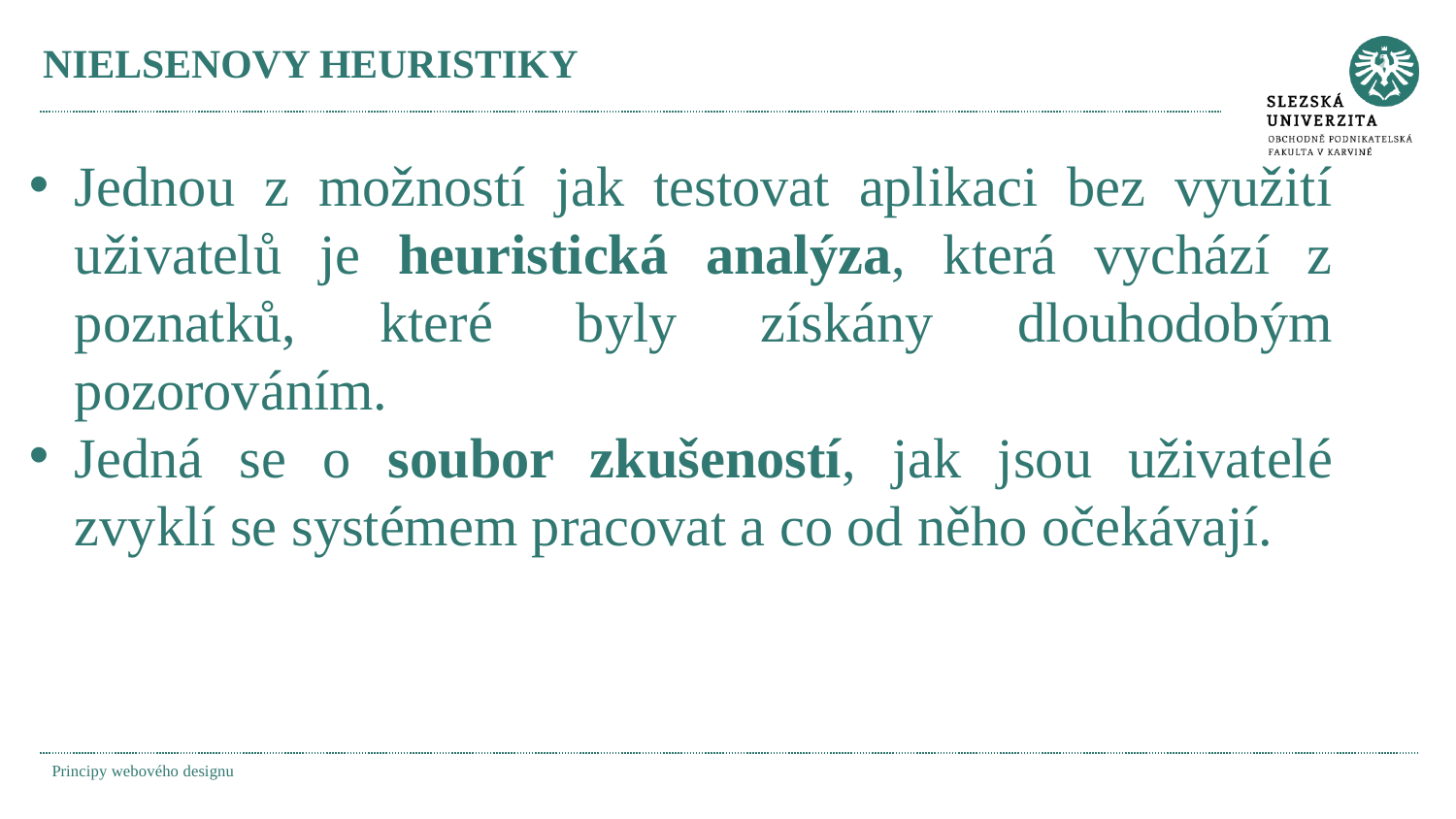

# NIELSENOVY HEURISTIKY
Jednou z možností jak testovat aplikaci bez využití uživatelů je heuristická analýza, která vychází z poznatků, které byly získány dlouhodobým pozorováním.
Jedná se o soubor zkušeností, jak jsou uživatelé zvyklí se systémem pracovat a co od něho očekávají.

Principy webového designu